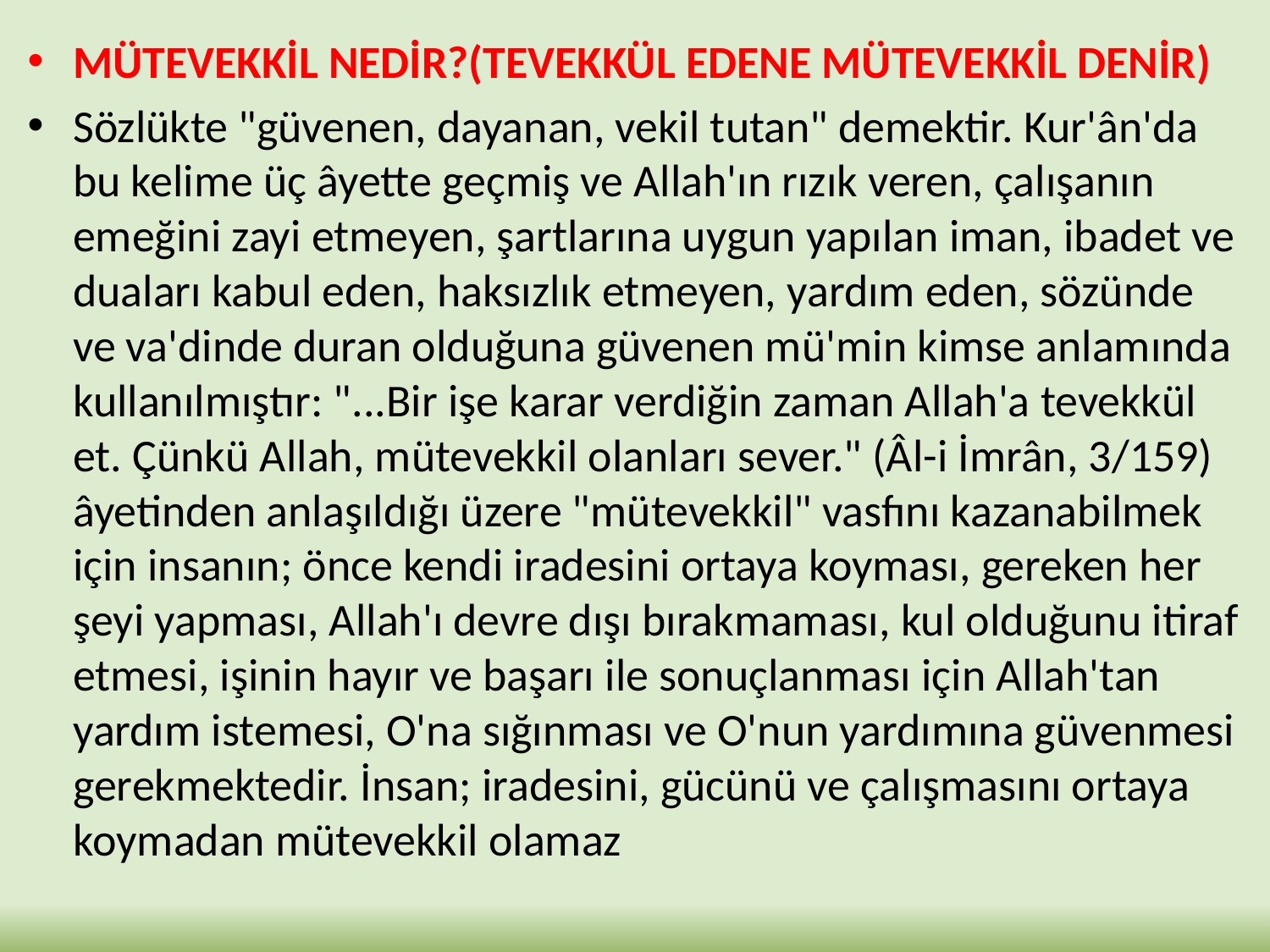

MÜTEVEKKİL NEDİR?(TEVEKKÜL EDENE MÜTEVEKKİL DENİR)
Sözlükte "güvenen, dayanan, vekil tutan" demektir. Kur'ân'da bu kelime üç âyette geçmiş ve Allah'ın rızık veren, çalışanın emeğini zayi etmeyen, şartlarına uygun yapılan iman, ibadet ve duaları kabul eden, haksızlık etmeyen, yardım eden, sözünde ve va'dinde duran olduğuna güvenen mü'min kimse anlamında kullanılmıştır: "...Bir işe karar verdiğin zaman Allah'a tevekkül et. Çünkü Allah, mütevekkil olanları sever." (Âl-i İmrân, 3/159) âyetinden anlaşıldığı üzere "mütevekkil" vasfını kazanabilmek için insanın; önce kendi iradesini ortaya koyması, gereken her şeyi yapması, Allah'ı devre dışı bırakmaması, kul olduğunu itiraf etmesi, işinin hayır ve başarı ile sonuçlanması için Allah'tan yardım istemesi, O'na sığınması ve O'nun yardımına güvenmesi gerekmektedir. İnsan; iradesini, gücünü ve çalışmasını ortaya koymadan mütevekkil olamaz